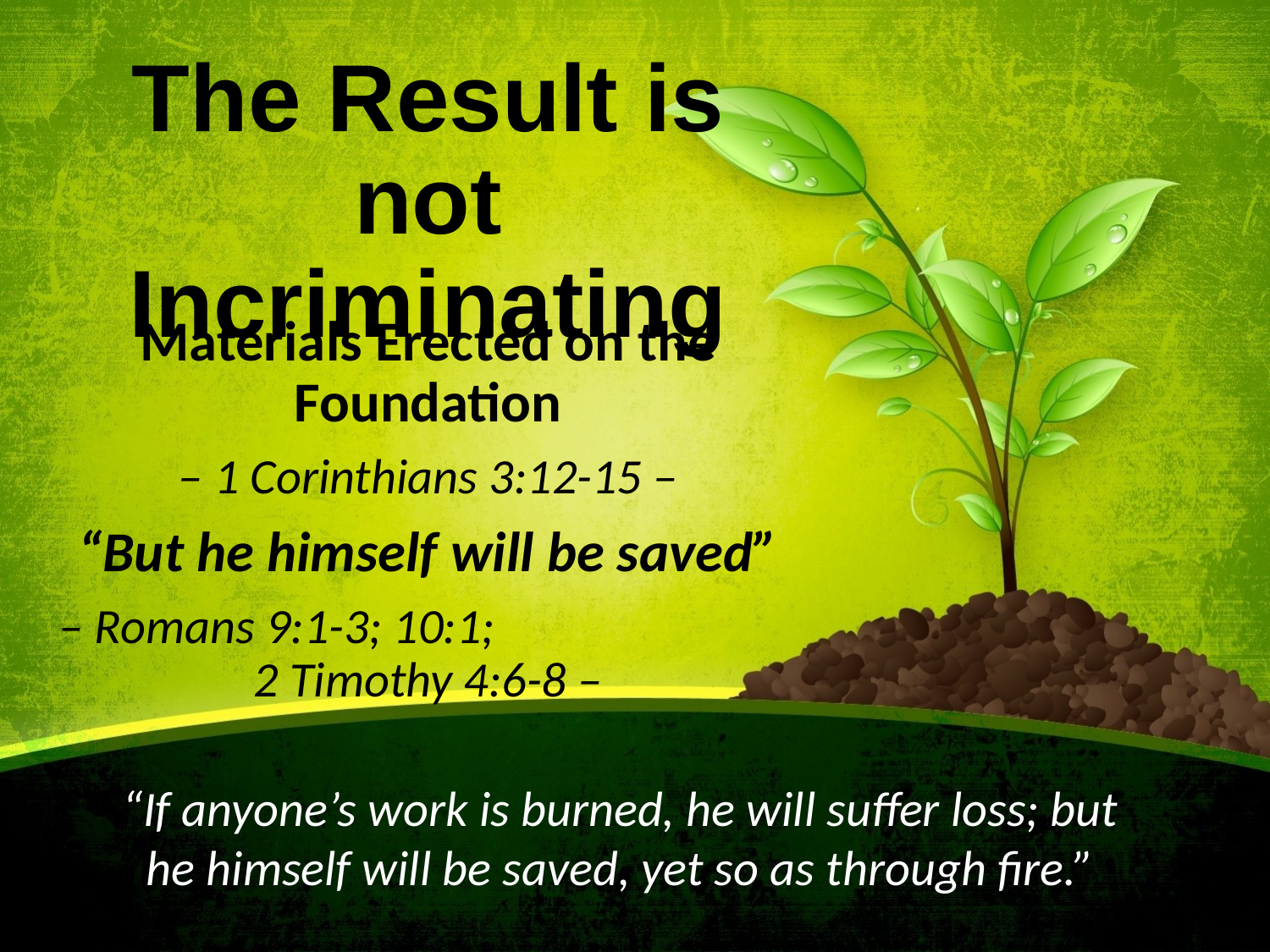

# The Result is not Incriminating

Materials Erected on the Foundation
– 1 Corinthians 3:12-15 –
“But he himself will be saved”
– Romans 9:1-3; 10:1;                            2 Timothy 4:6-8 –
“If anyone’s work is burned, he will suffer loss; but he himself will be saved, yet so as through fire.”